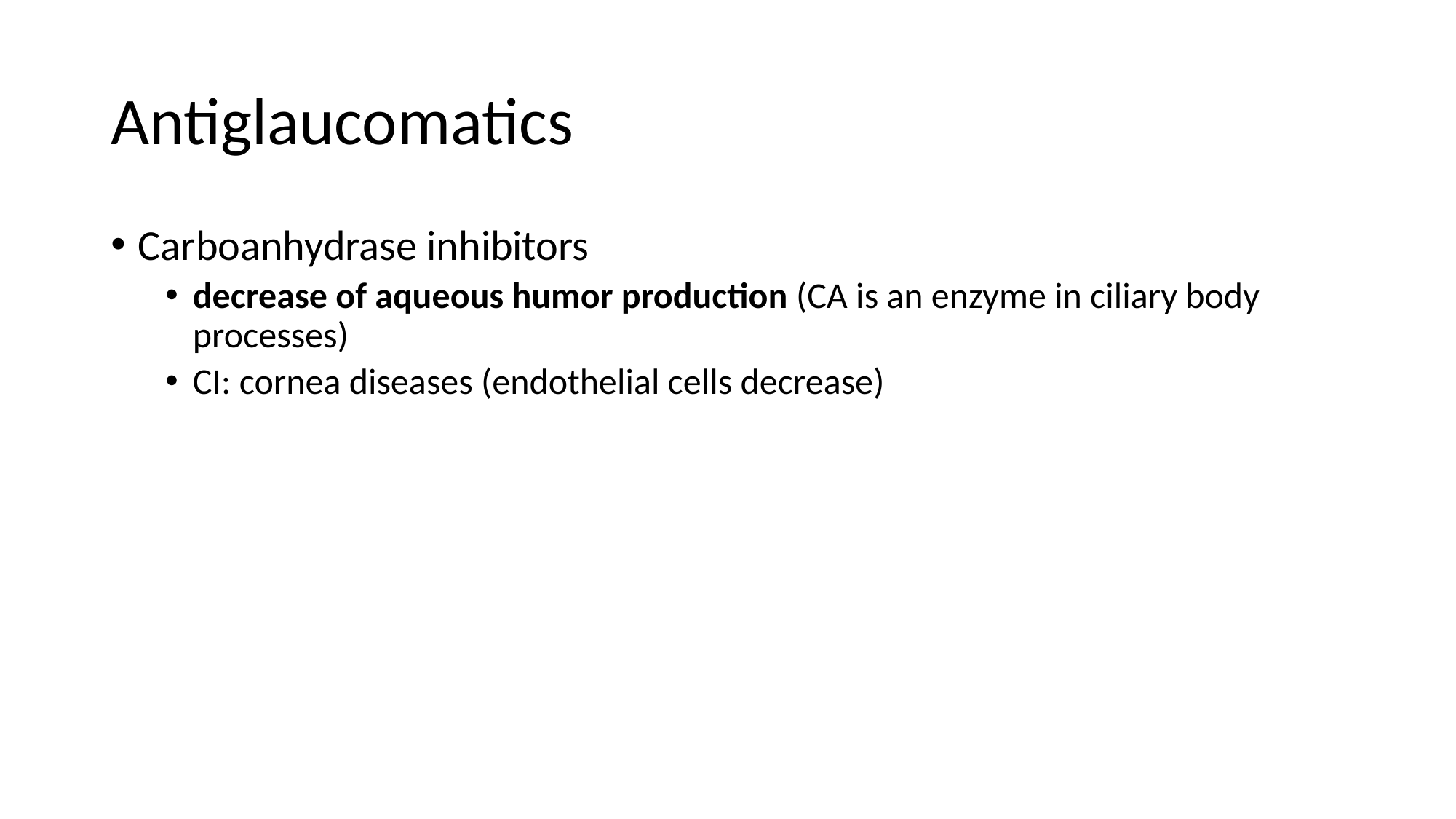

# Antiglaucomatics
Carboanhydrase inhibitors
decrease of aqueous humor production (CA is an enzyme in ciliary body processes)
CI: cornea diseases (endothelial cells decrease)